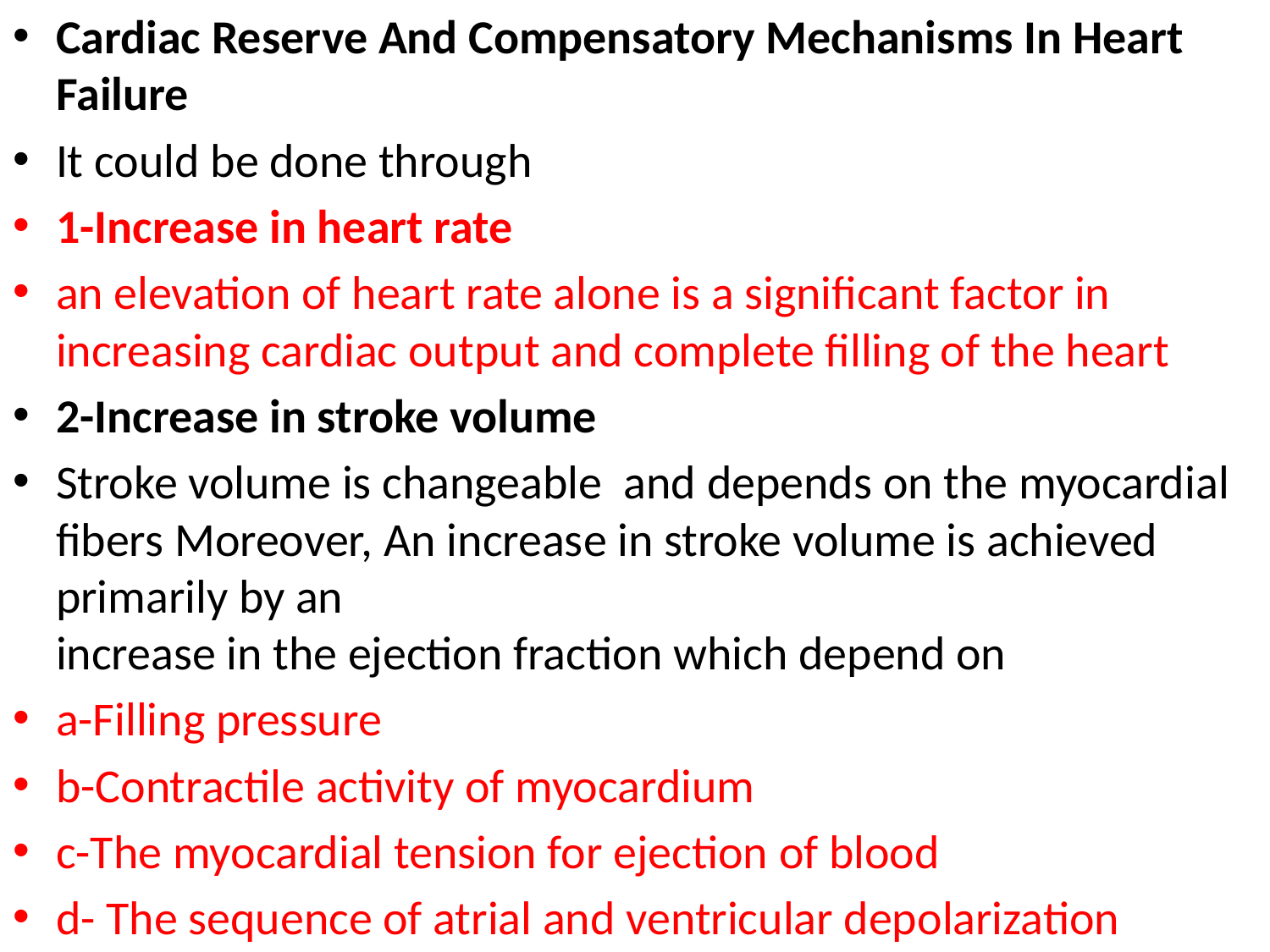

Cardiac Reserve And Compensatory Mechanisms In Heart Failure
It could be done through
1-Increase in heart rate
an elevation of heart rate alone is a significant factor in increasing cardiac output and complete filling of the heart
2-Increase in stroke volume
Stroke volume is changeable  and depends on the myocardial fibers Moreover, An increase in stroke volume is achieved primarily by an
increase in the ejection fraction which depend on
a-Filling pressure
b-Contractile activity of myocardium
c-The myocardial tension for ejection of blood
d- The sequence of atrial and ventricular depolarization